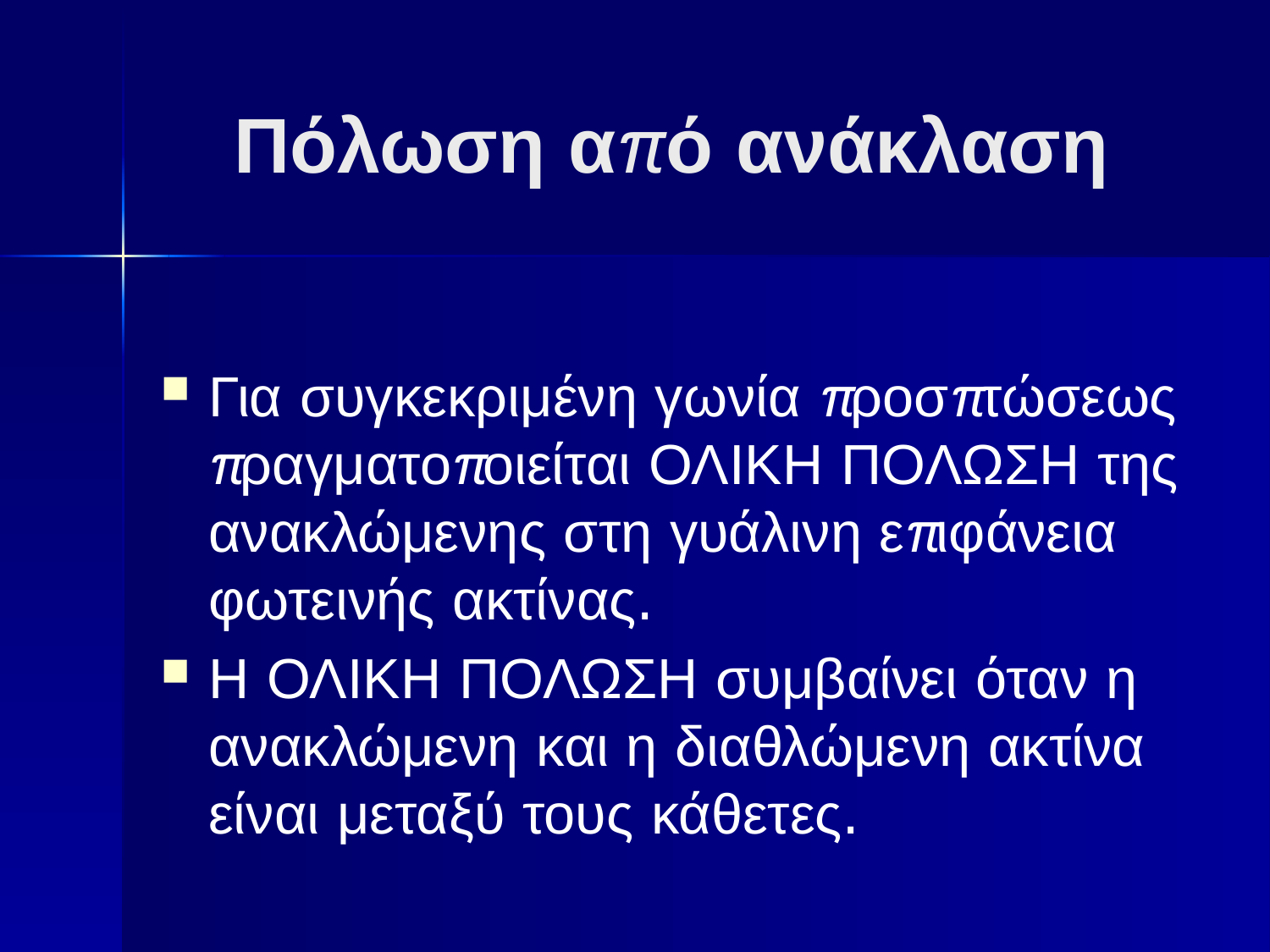

# Πόλωση από ανάκλαση

Για συγκεκριμένη γωνία προσπτώσεως πραγματοποιείται ΟΛΙΚΗ ΠΟΛΩΣΗ της ανακλώμενης στη γυάλινη επιφάνεια φωτεινής ακτίνας.
Η ΟΛΙΚΗ ΠΟΛΩΣΗ συμβαίνει όταν η ανακλώμενη και η διαθλώμενη ακτίνα είναι μεταξύ τους κάθετες.